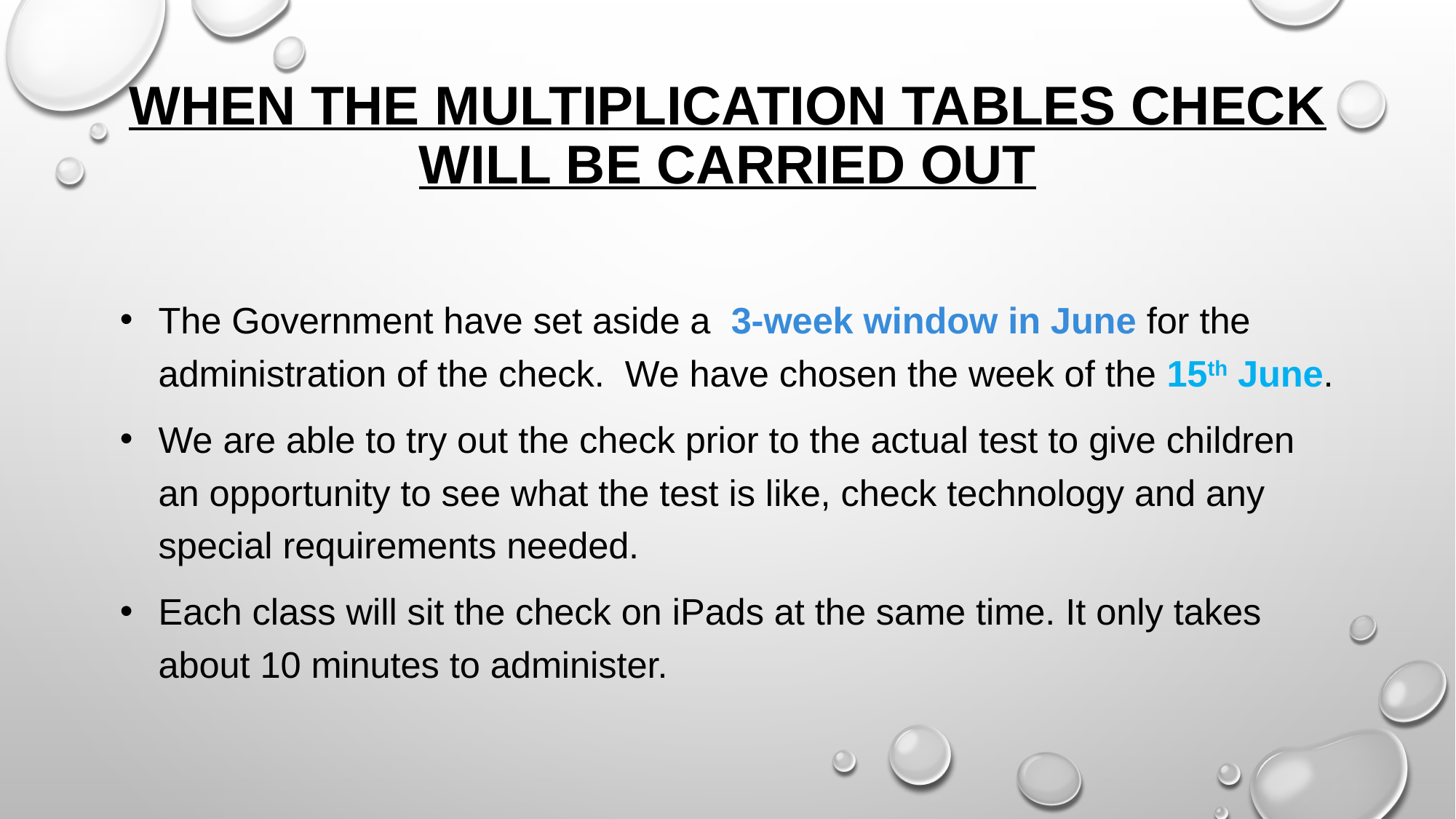

# When the multiplication tables check will be carried out
The Government have set aside a  3-week window in June for the administration of the check.  We have chosen the week of the 15th June.
We are able to try out the check prior to the actual test to give children an opportunity to see what the test is like, check technology and any special requirements needed.
Each class will sit the check on iPads at the same time. It only takes about 10 minutes to administer.